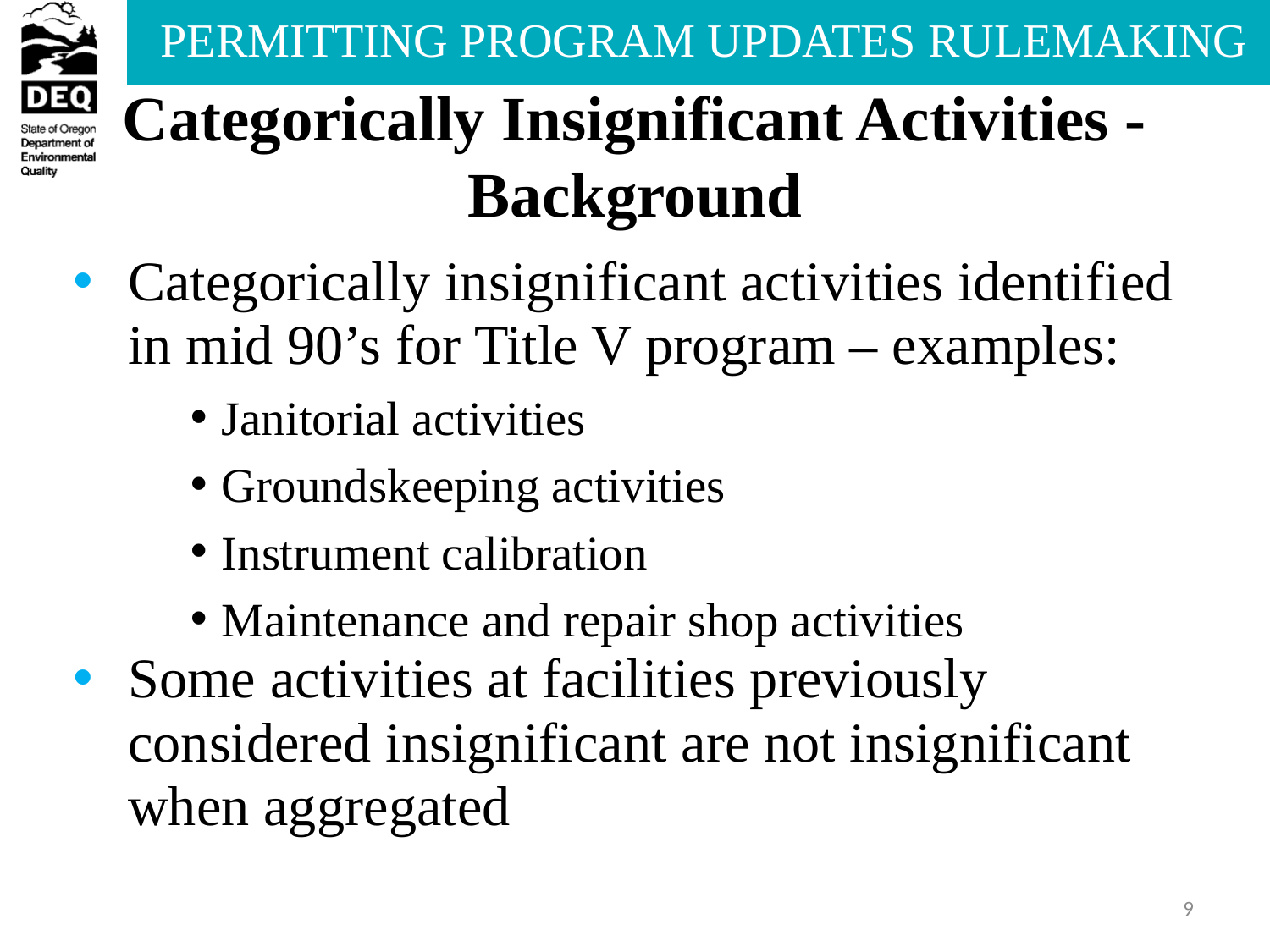

# Categorically Insignificant Activities - Background
Categorically insignificant activities identified in mid 90’s for Title V program – examples:
Janitorial activities
Groundskeeping activities
Instrument calibration
Maintenance and repair shop activities
Some activities at facilities previously considered insignificant are not insignificant when aggregated

9